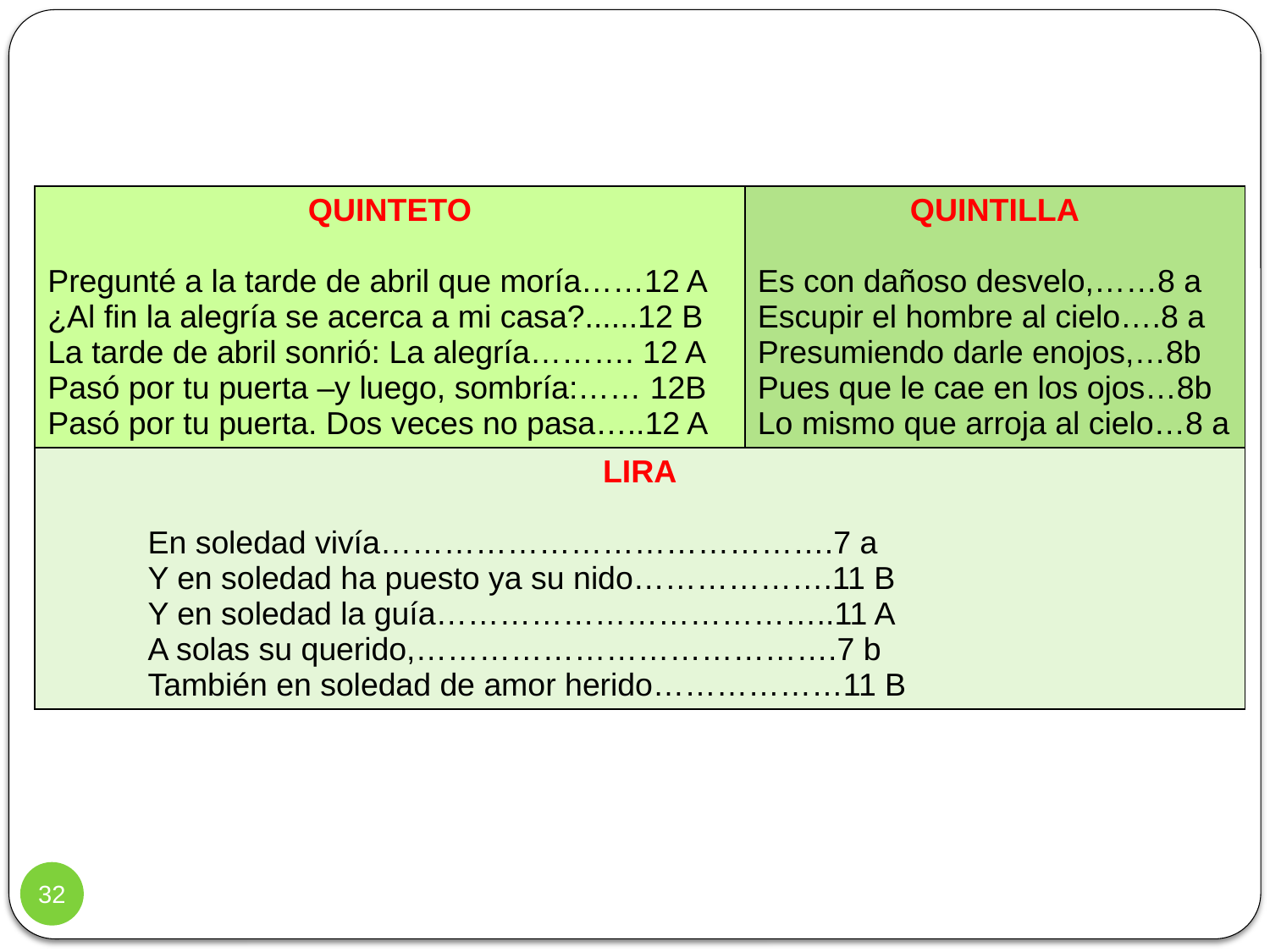

| QUINTETO Pregunté a la tarde de abril que moría……12 A ¿Al fin la alegría se acerca a mi casa?......12 B La tarde de abril sonrió: La alegría………. 12 A Pasó por tu puerta –y luego, sombría:…… 12B Pasó por tu puerta. Dos veces no pasa…..12 A | QUINTILLA Es con dañoso desvelo,……8 a Escupir el hombre al cielo….8 a Presumiendo darle enojos,…8b Pues que le cae en los ojos…8b Lo mismo que arroja al cielo…8 a |
| --- | --- |
| LIRA En soledad vivía…………………………………….7 a Y en soledad ha puesto ya su nido……………….11 B Y en soledad la guía………………………………..11 A A solas su querido,………………………………….7 b También en soledad de amor herido………………11 B |  |
32